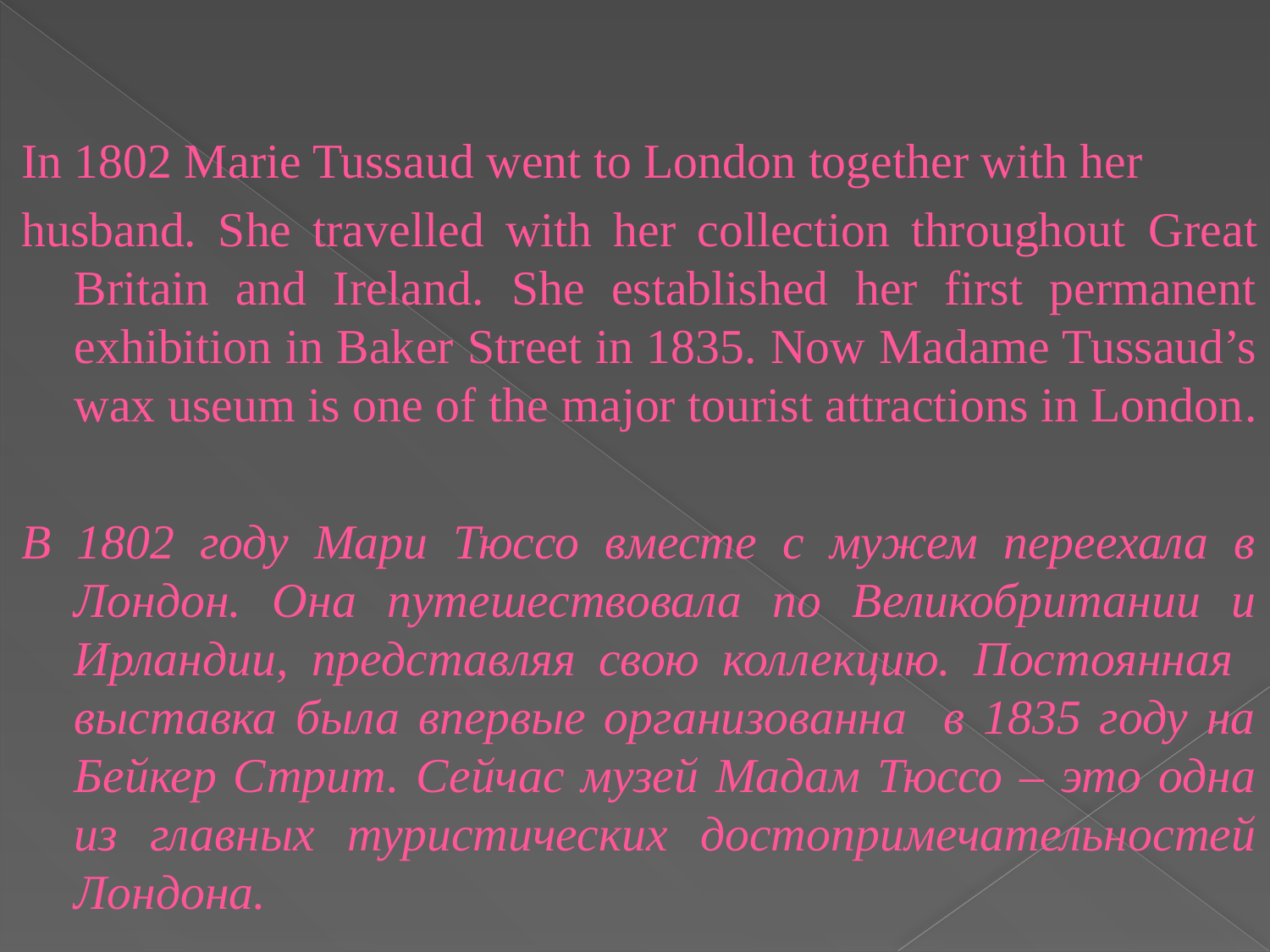

In 1802 Marie Tussaud went to London together with her
husband. She travelled with her collection throughout Great Britain and Ireland. She established her first permanent exhibition in Baker Street in 1835. Now Madame Tussaud’s wax useum is one of the major tourist attractions in London.

В 1802 году Мари Тюссо вместе с мужем переехала в Лондон. Она путешествовала по Великобритании и Ирландии, представляя свою коллекцию. Постоянная  выставка была впервые организованна  в 1835 году на Бейкер Стрит. Сейчас музей Мадам Тюссо – это одна из главных туристических достопримечательностей Лондона.